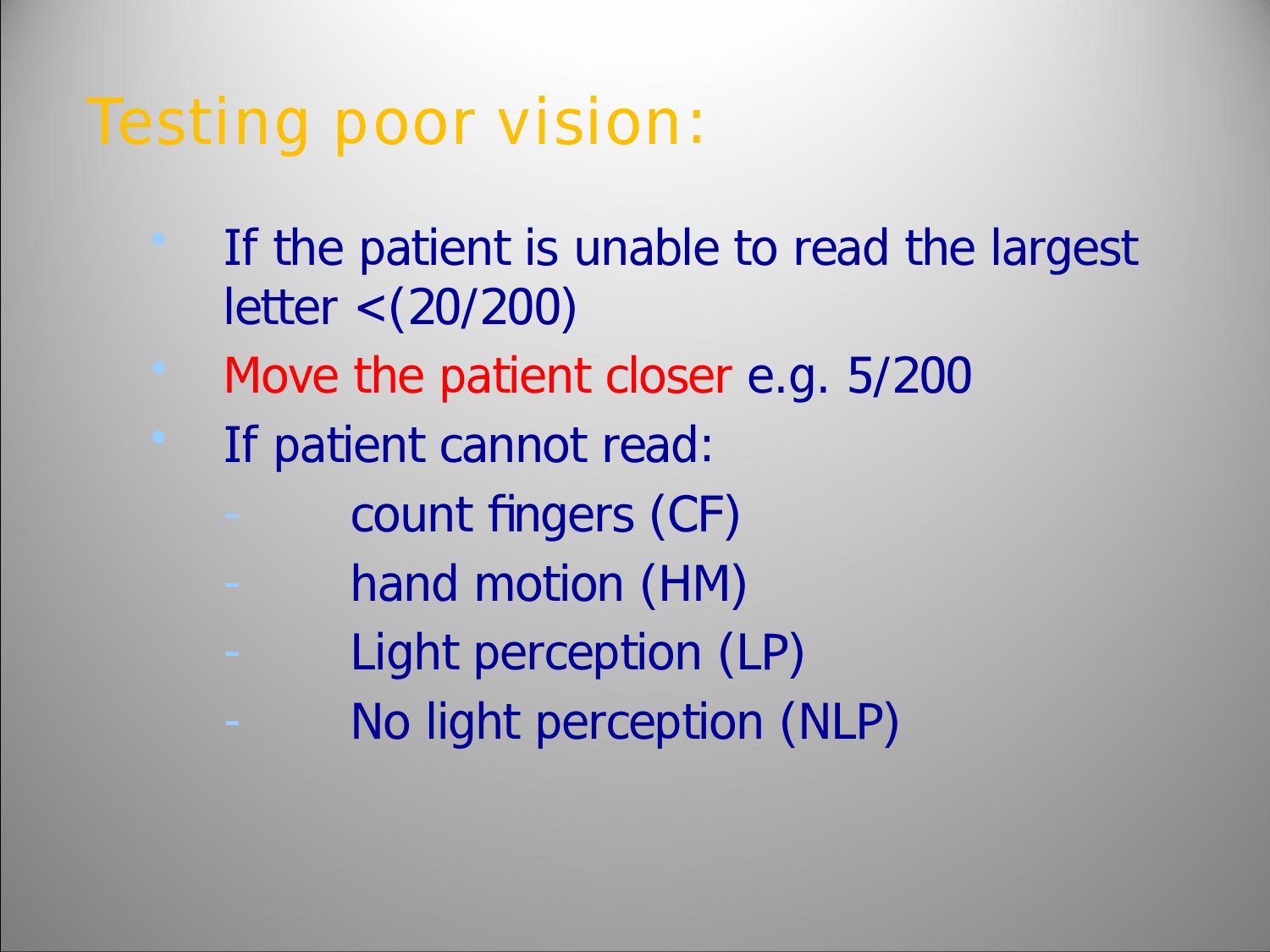

Testing poor vision:

If the patient is unable to read the largest letter <(20/200)
Move the patient closer e.g. 5/200
If patient cannot read:
	-	count fingers (CF)
	-	hand motion (HM)
	-	Light perception (LP)
	-	No light perception (NLP)